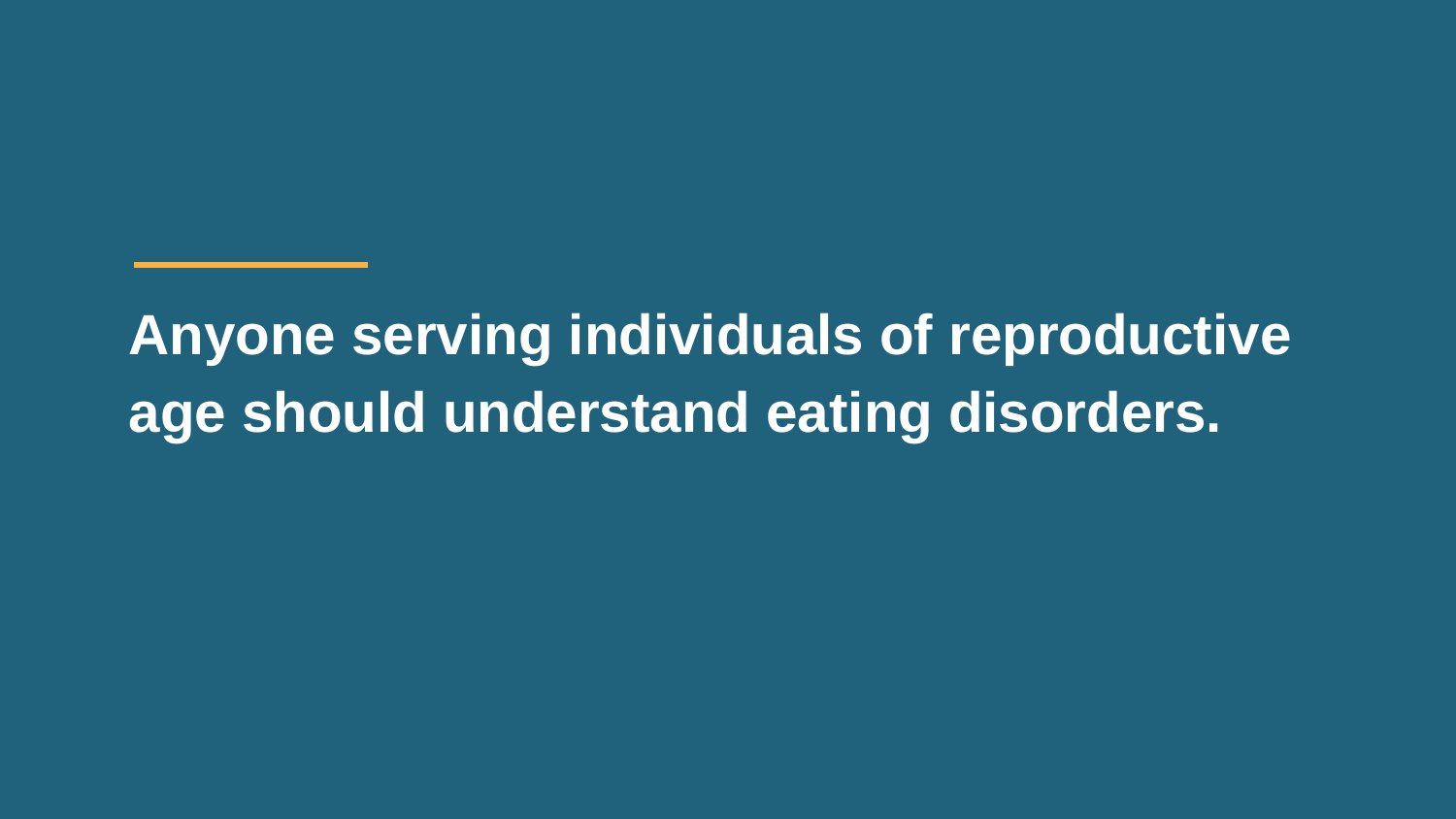

Anyone serving individuals of reproductive age should understand eating disorders.
# Awareness